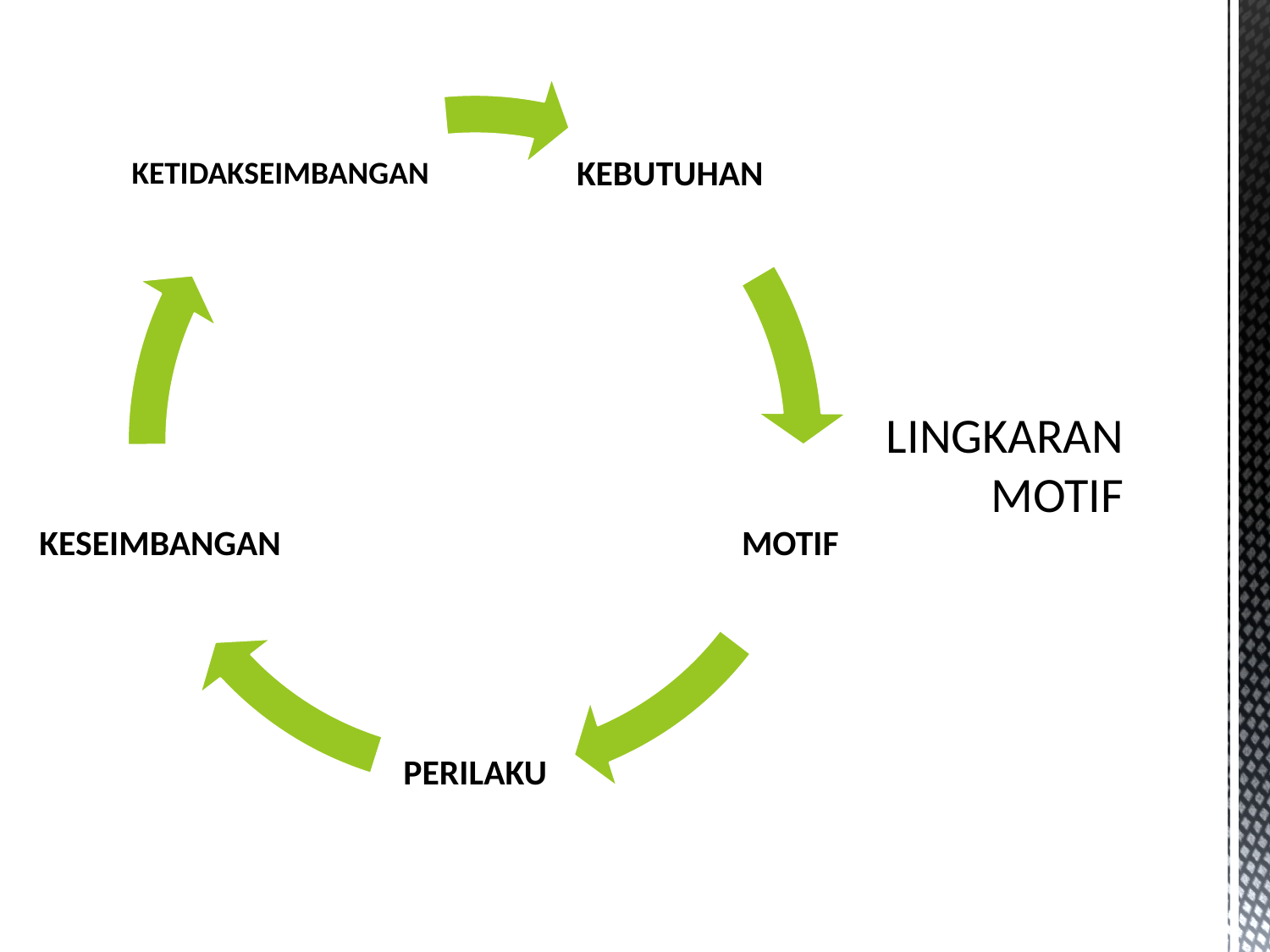

KEBUTUHAN
MOTIF
PERILAKU
KESEIMBANGAN
KETIDAKSEIMBANGAN
# LINGKARAN MOTIF